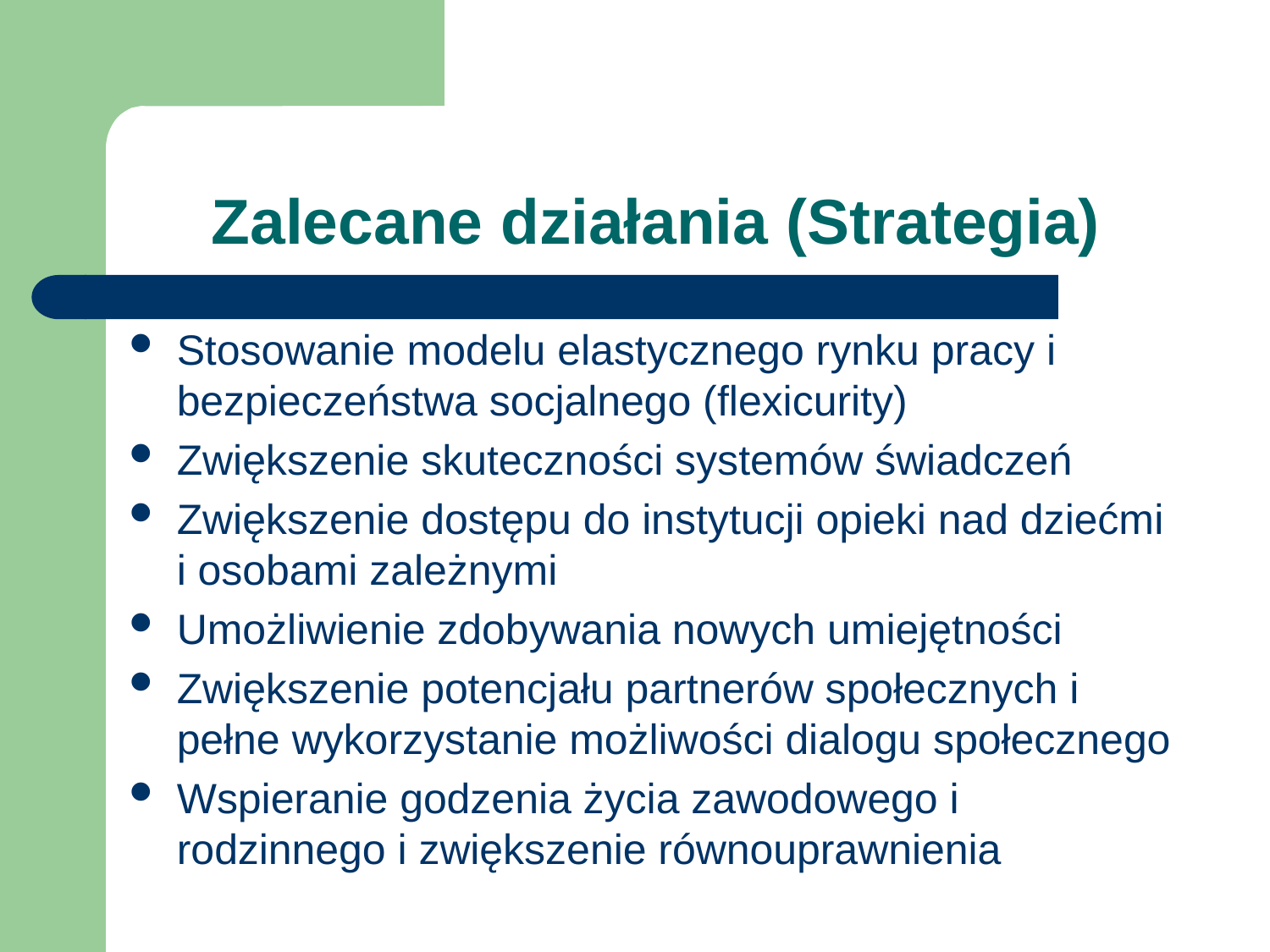

# Zalecane działania (Strategia)
Stosowanie modelu elastycznego rynku pracy i bezpieczeństwa socjalnego (flexicurity)
Zwiększenie skuteczności systemów świadczeń
Zwiększenie dostępu do instytucji opieki nad dziećmi i osobami zależnymi
Umożliwienie zdobywania nowych umiejętności
Zwiększenie potencjału partnerów społecznych i pełne wykorzystanie możliwości dialogu społecznego
Wspieranie godzenia życia zawodowego i rodzinnego i zwiększenie równouprawnienia